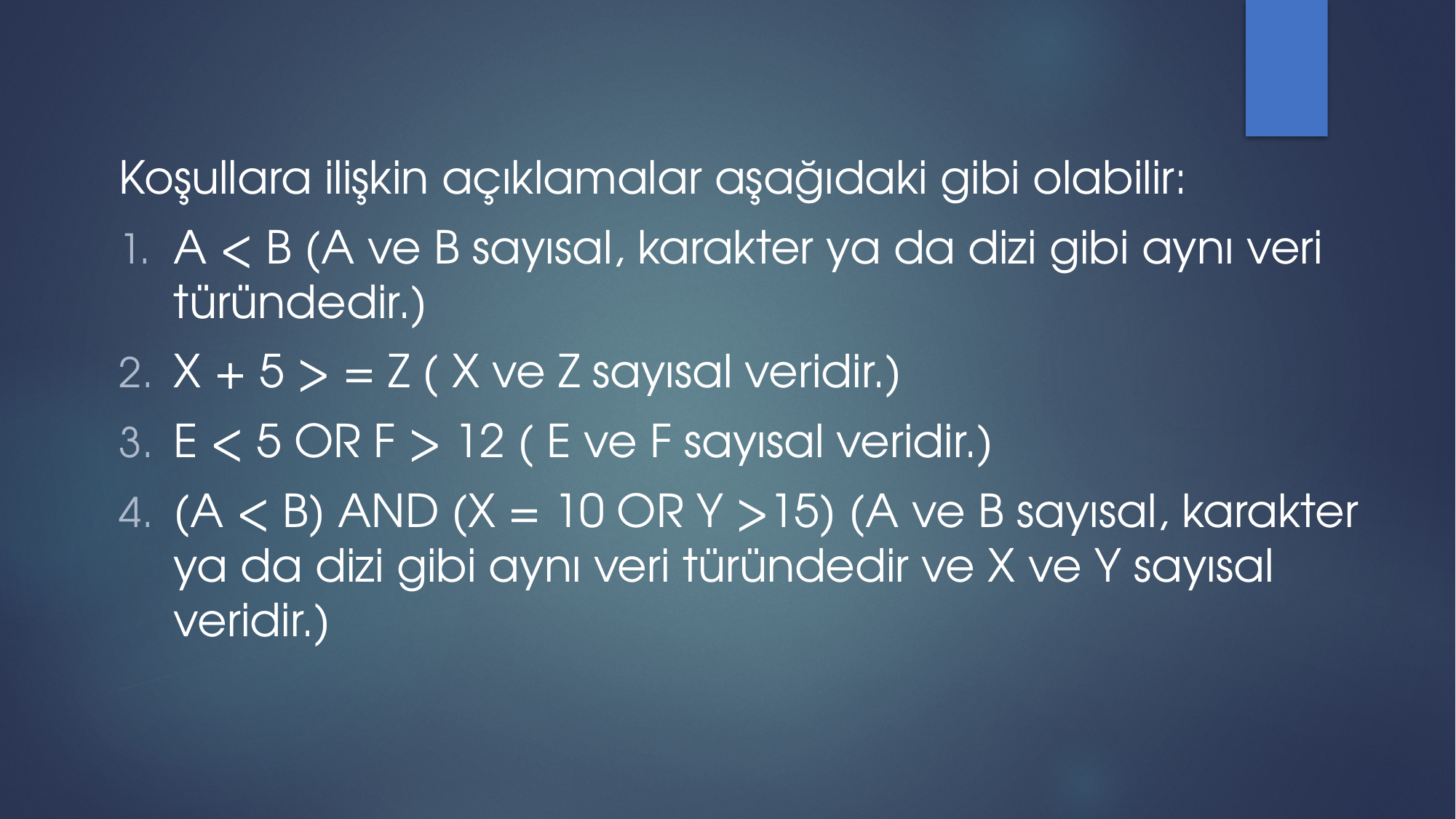

Koşullara ilişkin açıklamalar aşağıdaki gibi olabilir:
A < B (A ve B sayısal, karakter ya da dizi gibi aynı veri türündedir.)
X + 5 > = Z ( X ve Z sayısal veridir.)
E < 5 OR F > 12 ( E ve F sayısal veridir.)
(A < B) AND (X = 10 OR Y >15) (A ve B sayısal, karakter ya da dizi gibi aynı veri türündedir ve X ve Y sayısal veridir.)